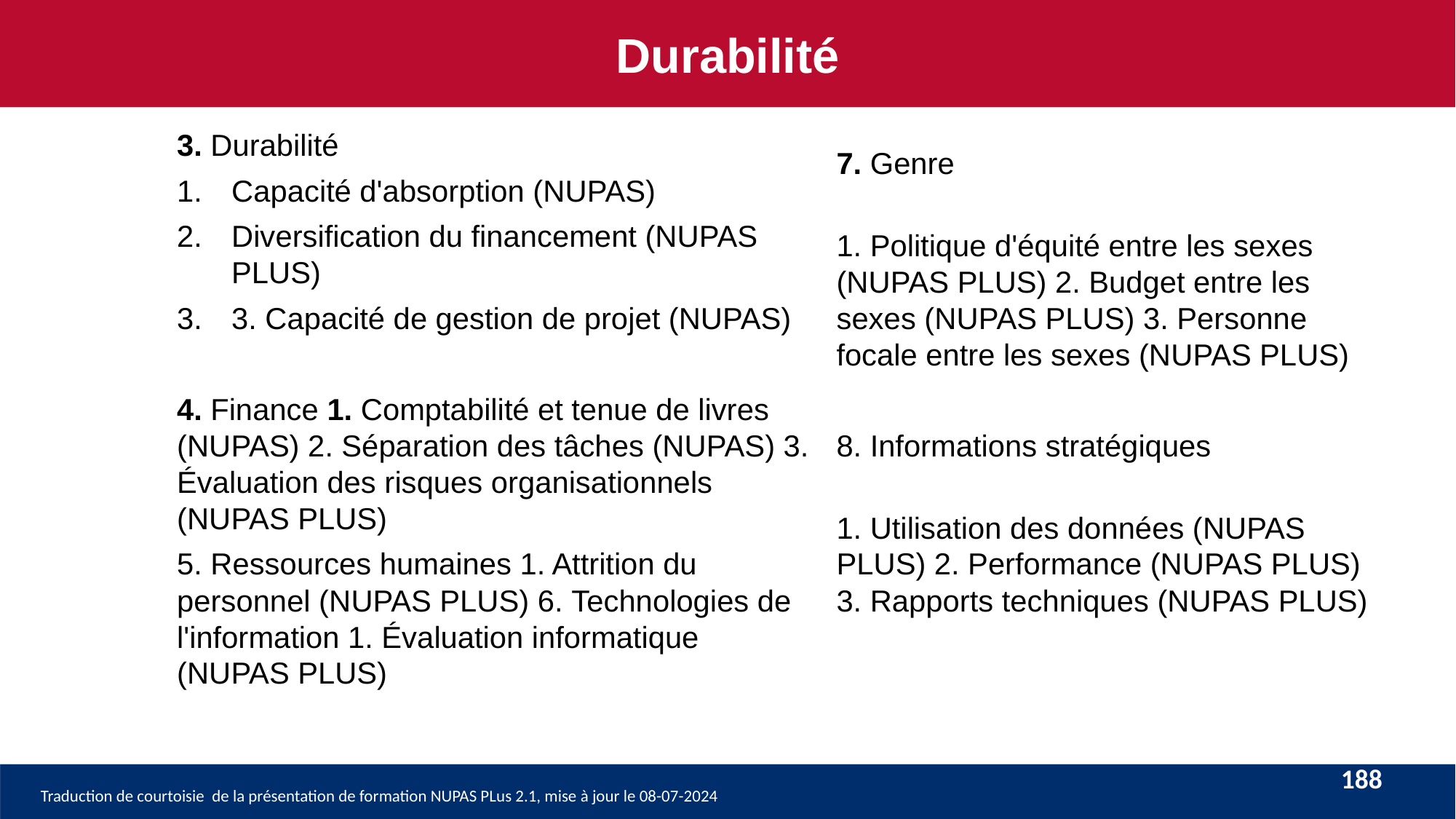

Durabilité
3. Durabilité
Capacité d'absorption (NUPAS)
Diversification du financement (NUPAS PLUS)
3. Capacité de gestion de projet (NUPAS)

4. Finance 1. Comptabilité et tenue de livres (NUPAS) 2. Séparation des tâches (NUPAS) 3. Évaluation des risques organisationnels (NUPAS PLUS)
5. Ressources humaines 1. Attrition du personnel (NUPAS PLUS) 6. Technologies de l'information 1. Évaluation informatique (NUPAS PLUS)
7. Genre
1. Politique d'équité entre les sexes (NUPAS PLUS) 2. Budget entre les sexes (NUPAS PLUS) 3. Personne focale entre les sexes (NUPAS PLUS)

8. Informations stratégiques
1. Utilisation des données (NUPAS PLUS) 2. Performance (NUPAS PLUS) 3. Rapports techniques (NUPAS PLUS)

188
Traduction de courtoisie  de la présentation de formation NUPAS PLus 2.1, mise à jour le 08-07-2024